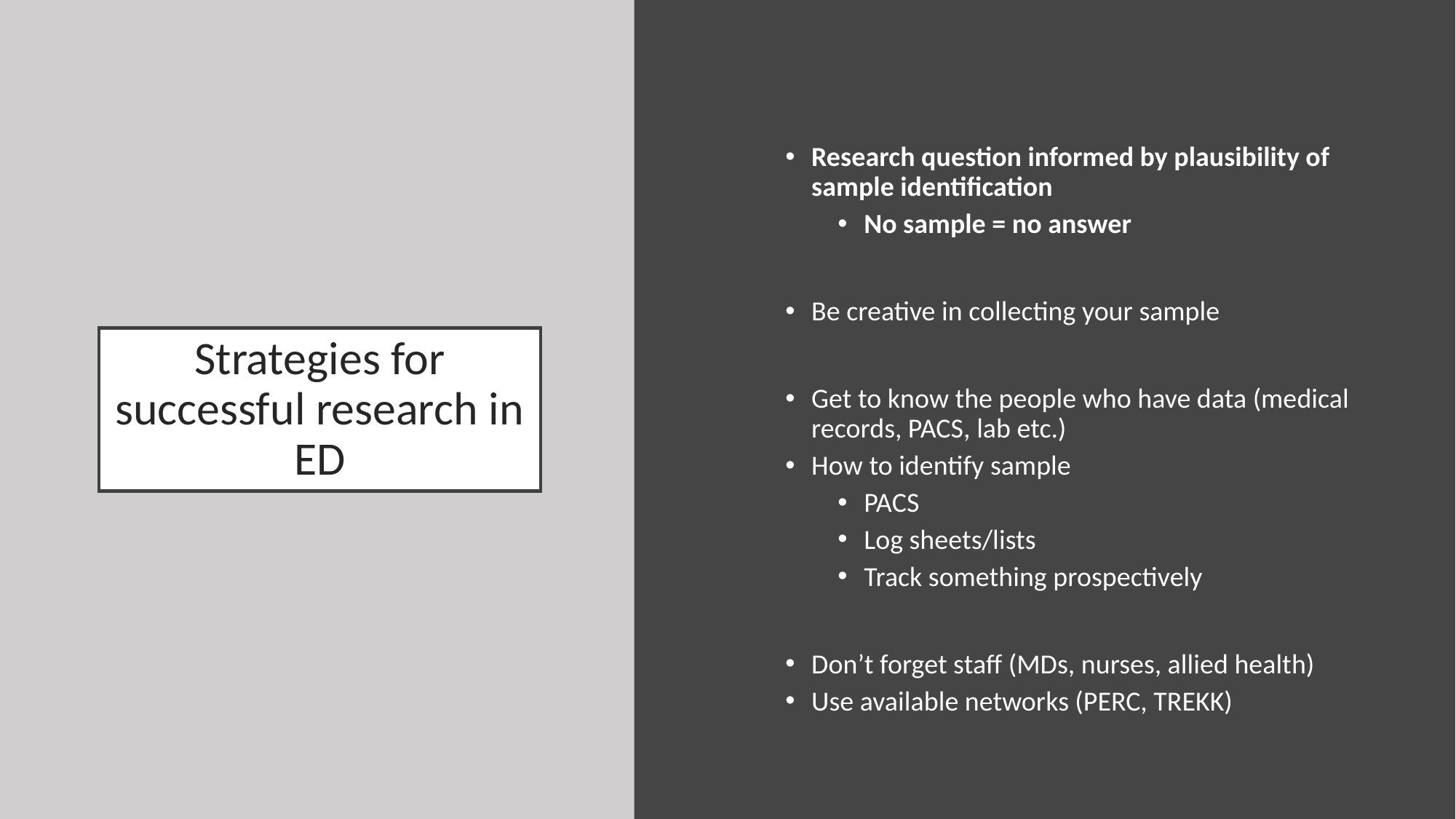

Research question informed by plausibility of sample identification
No sample = no answer

Be creative in collecting your sample

Get to know the people who have data (medical records, PACS, lab etc.)
How to identify sample
PACS
Log sheets/lists
Track something prospectively

Don’t forget staff (MDs, nurses, allied health)
Use available networks (PERC, TREKK)
# Strategies for successful research in ED